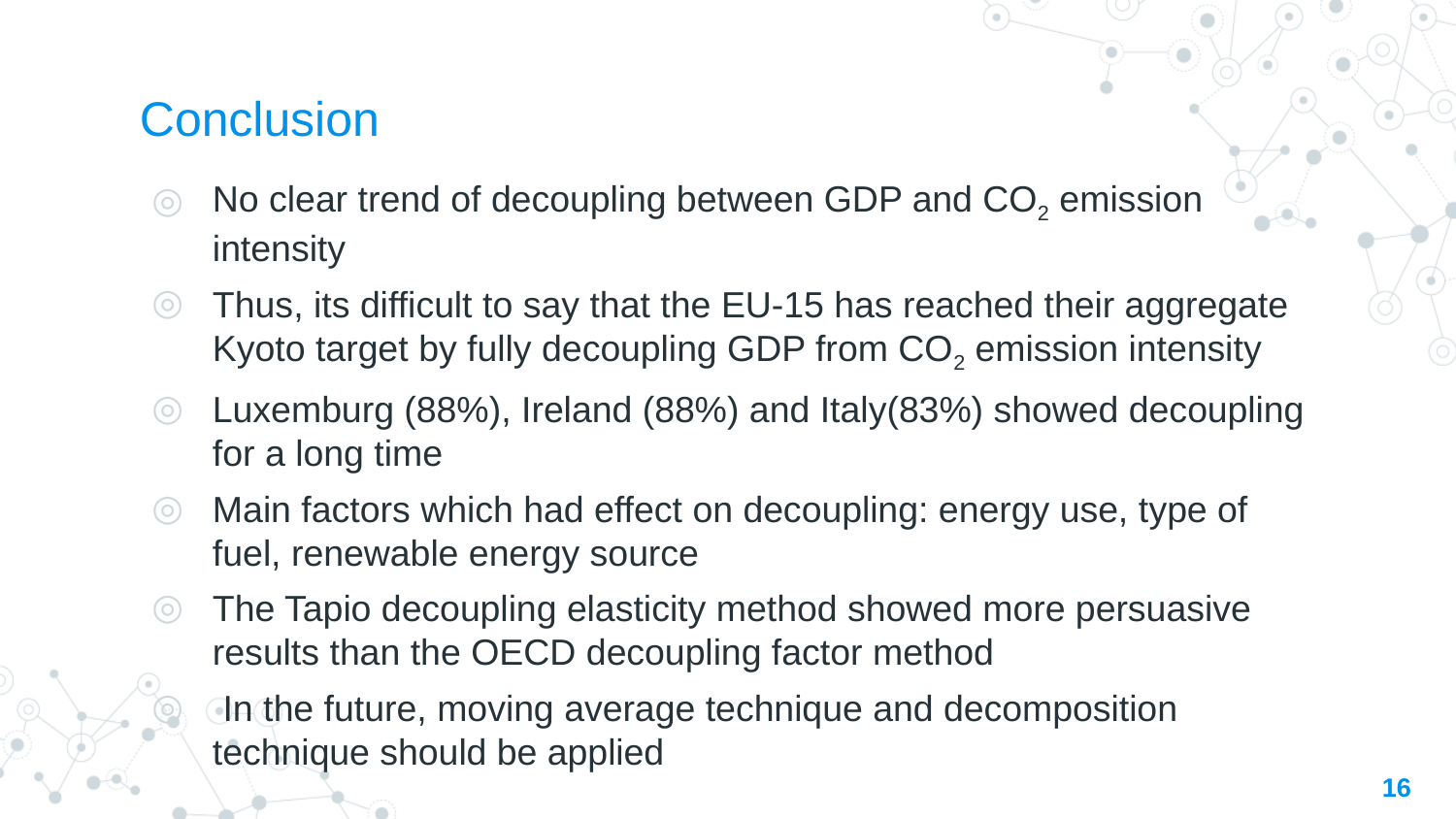

# Conclusion
No clear trend of decoupling between GDP and CO2 emission intensity
Thus, its difficult to say that the EU-15 has reached their aggregate Kyoto target by fully decoupling GDP from CO2 emission intensity
Luxemburg (88%), Ireland (88%) and Italy(83%) showed decoupling for a long time
Main factors which had effect on decoupling: energy use, type of fuel, renewable energy source
The Tapio decoupling elasticity method showed more persuasive results than the OECD decoupling factor method
 In the future, moving average technique and decomposition technique should be applied
16